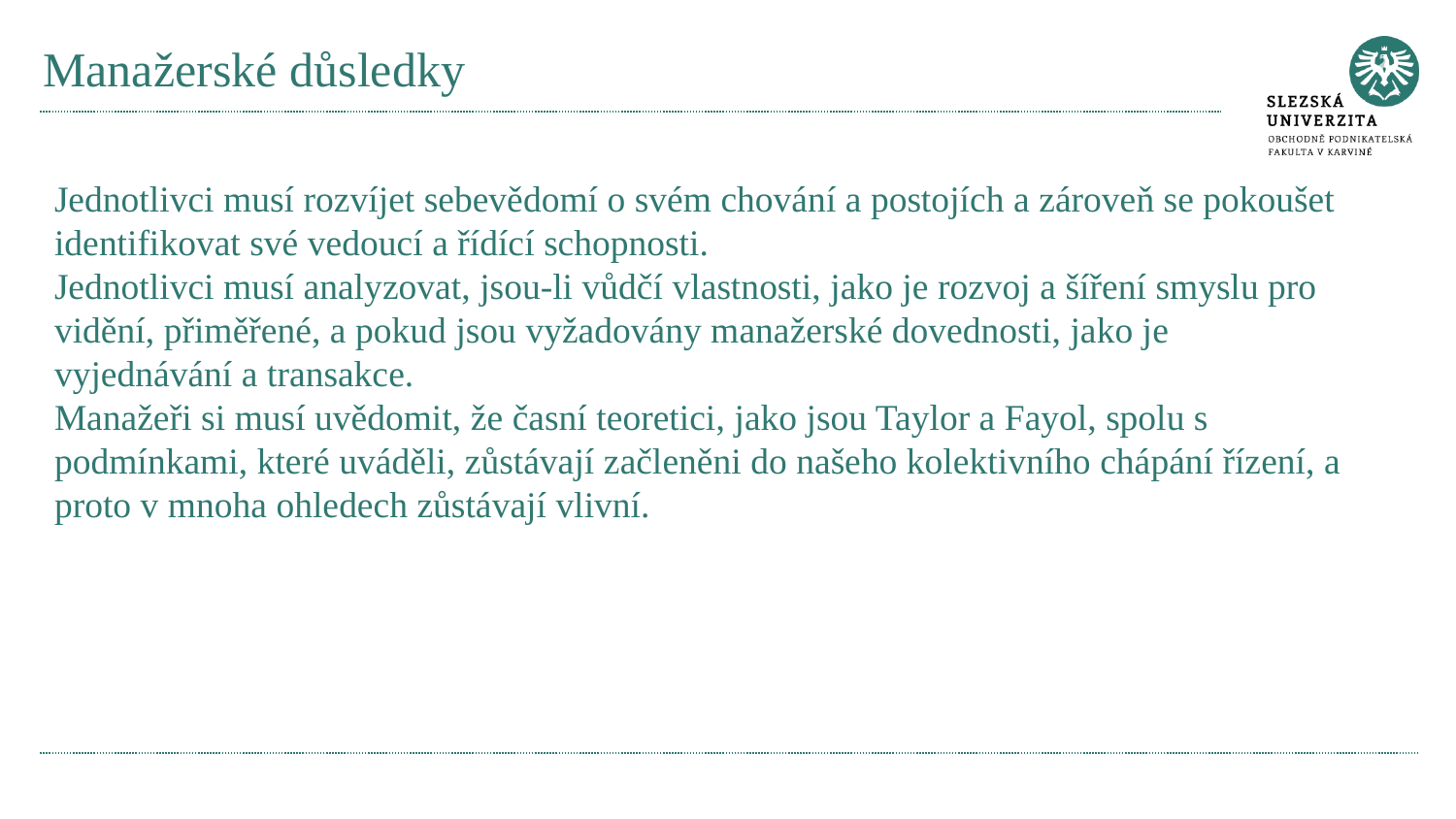

# Manažerské důsledky

Jednotlivci musí rozvíjet sebevědomí o svém chování a postojích a zároveň se pokoušet identifikovat své vedoucí a řídící schopnosti.
Jednotlivci musí analyzovat, jsou-li vůdčí vlastnosti, jako je rozvoj a šíření smyslu pro vidění, přiměřené, a pokud jsou vyžadovány manažerské dovednosti, jako je vyjednávání a transakce.
Manažeři si musí uvědomit, že časní teoretici, jako jsou Taylor a Fayol, spolu s podmínkami, které uváděli, zůstávají začleněni do našeho kolektivního chápání řízení, a proto v mnoha ohledech zůstávají vlivní.